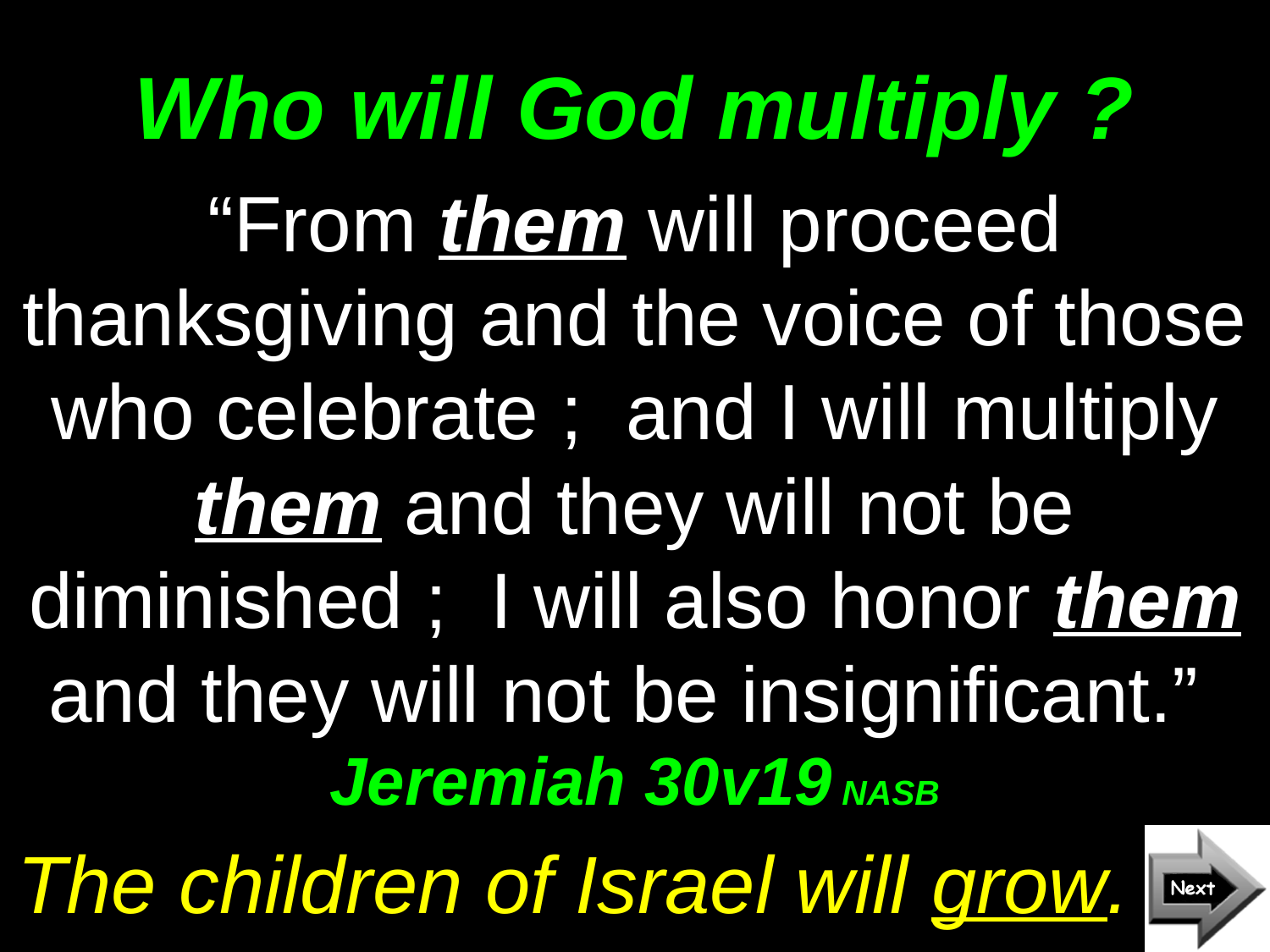

# Who will God multiply ?
“From them will proceed thanksgiving and the voice of those who celebrate ;  and I will multiply them and they will not be diminished ;  I will also honor them and they will not be insignificant.”  Jeremiah 30v19 NASB
The children of Israel will grow.